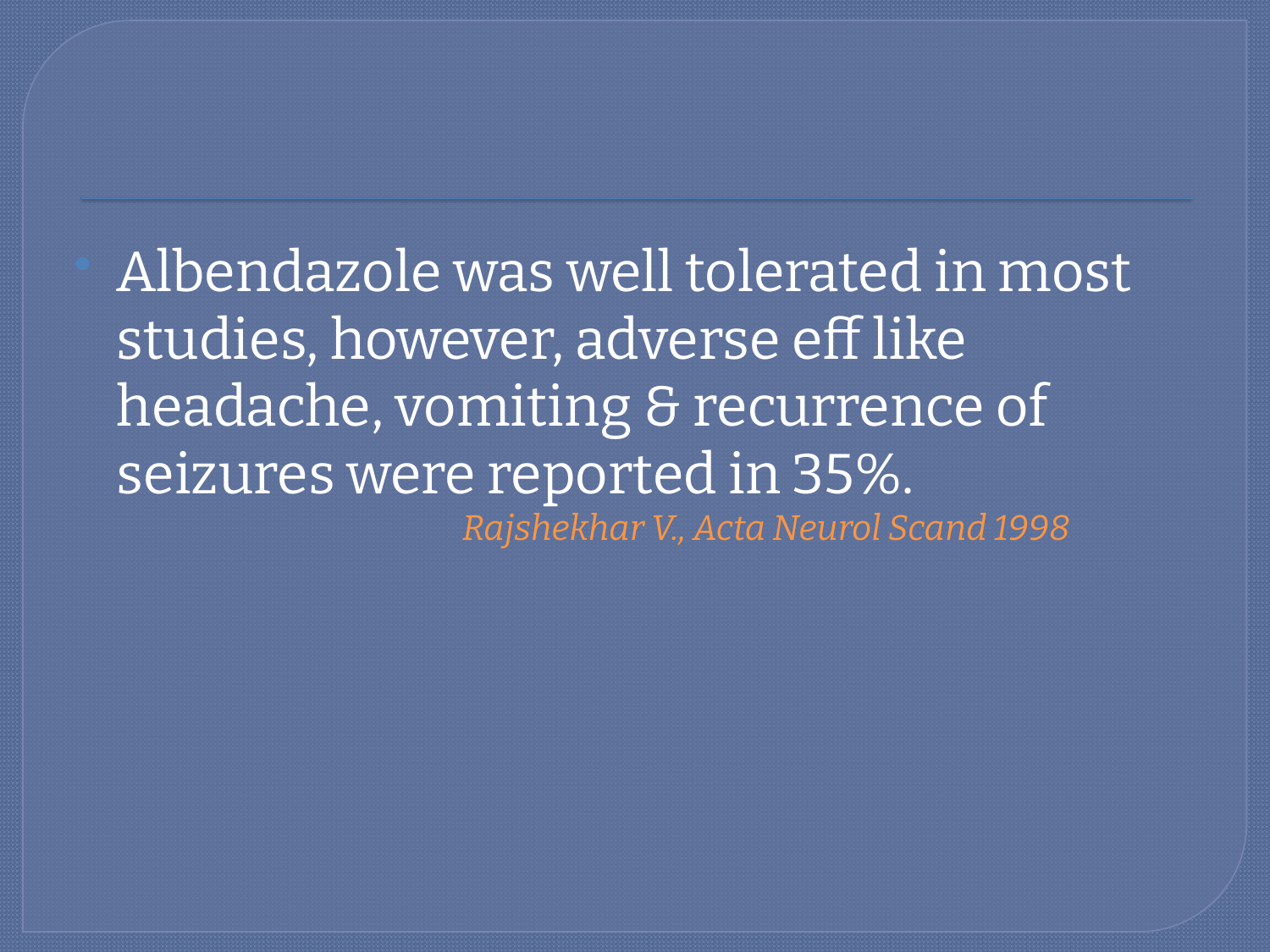

#
Albendazole was well tolerated in most studies, however, adverse eff like headache, vomiting & recurrence of seizures were reported in 35%.
                                                         Rajshekhar V., Acta Neurol Scand 1998